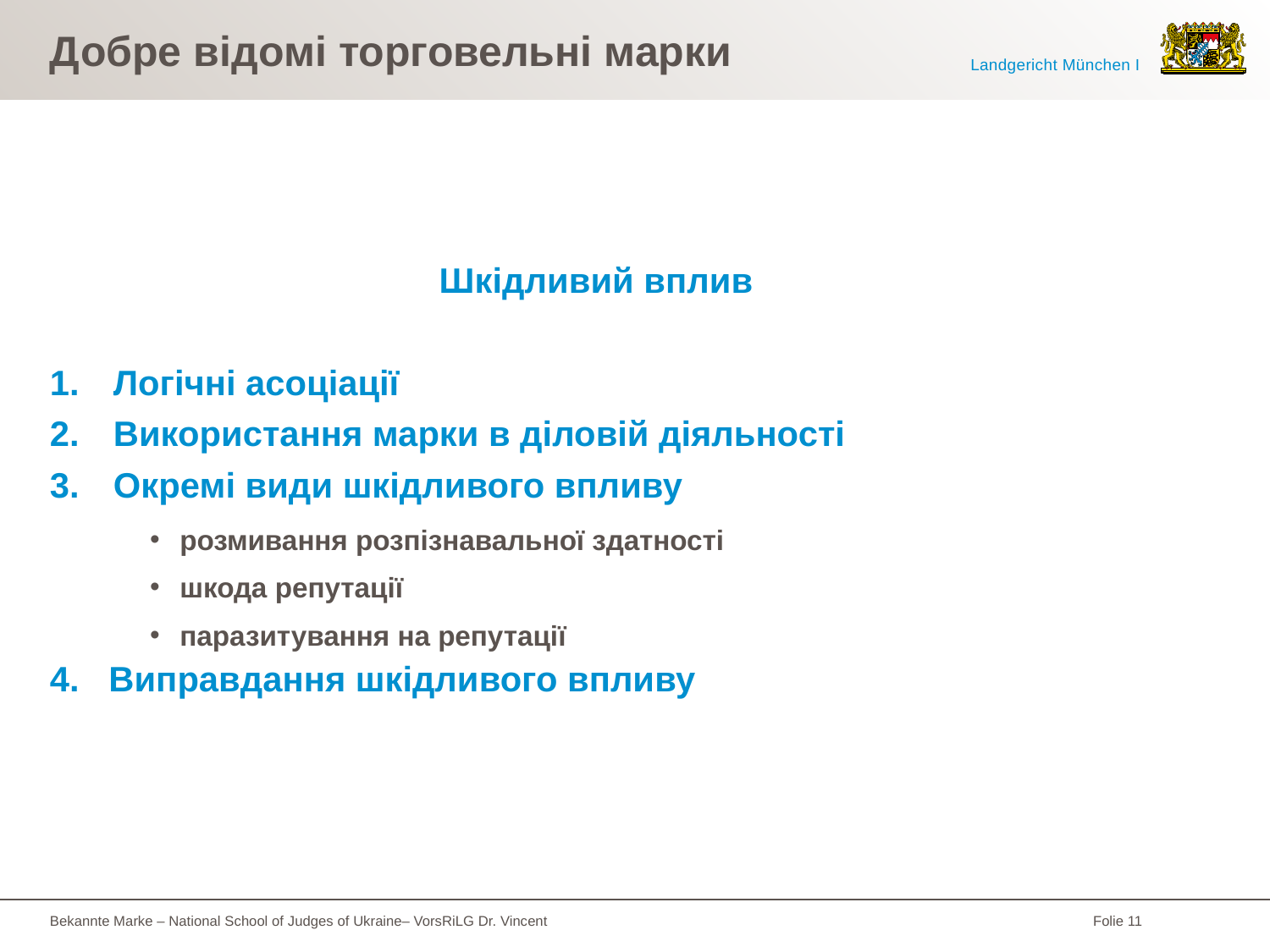

# Добре відомі торговельні марки

Шкідливий вплив

Логічні асоціації
Використання марки в діловій діяльності
Окремі види шкідливого впливу
розмивання розпізнавальної здатності
шкода репутації
паразитування на репутації
4.   Виправдання шкідливого впливу
Bekannte Marke – National School of Judges of Ukraine– VorsRiLG Dr. Vincent
Folie 11